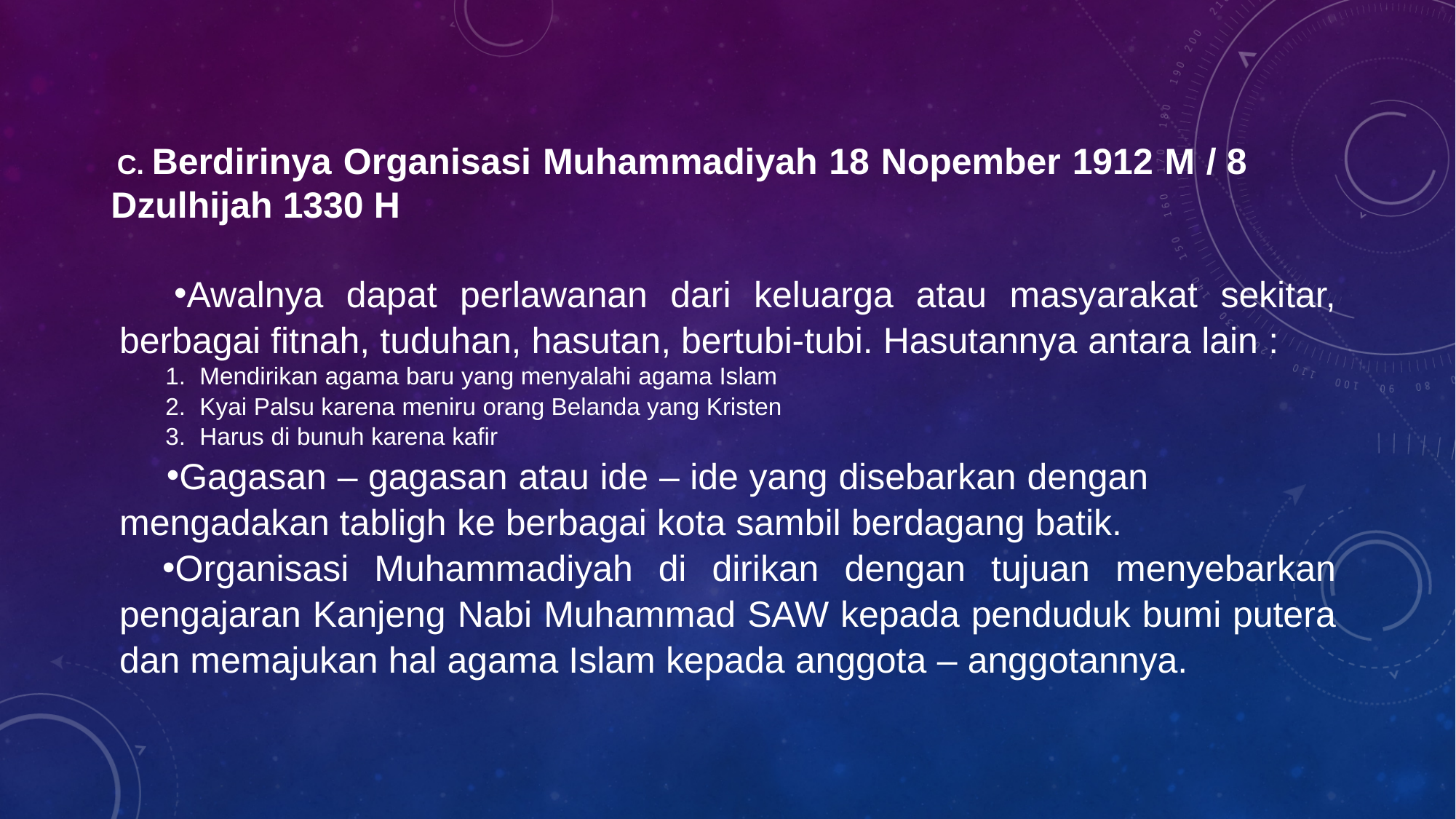

C. Berdirinya Organisasi Muhammadiyah 18 Nopember 1912 M / 8 Dzulhijah 1330 H

Awalnya dapat perlawanan dari keluarga atau masyarakat sekitar, berbagai fitnah, tuduhan, hasutan, bertubi-tubi. Hasutannya antara lain :
Mendirikan agama baru yang menyalahi agama Islam
Kyai Palsu karena meniru orang Belanda yang Kristen
Harus di bunuh karena kafir
Gagasan – gagasan atau ide – ide yang disebarkan dengan mengadakan tabligh ke berbagai kota sambil berdagang batik.
Organisasi Muhammadiyah di dirikan dengan tujuan menyebarkan pengajaran Kanjeng Nabi Muhammad SAW kepada penduduk bumi putera dan memajukan hal agama Islam kepada anggota – anggotannya.